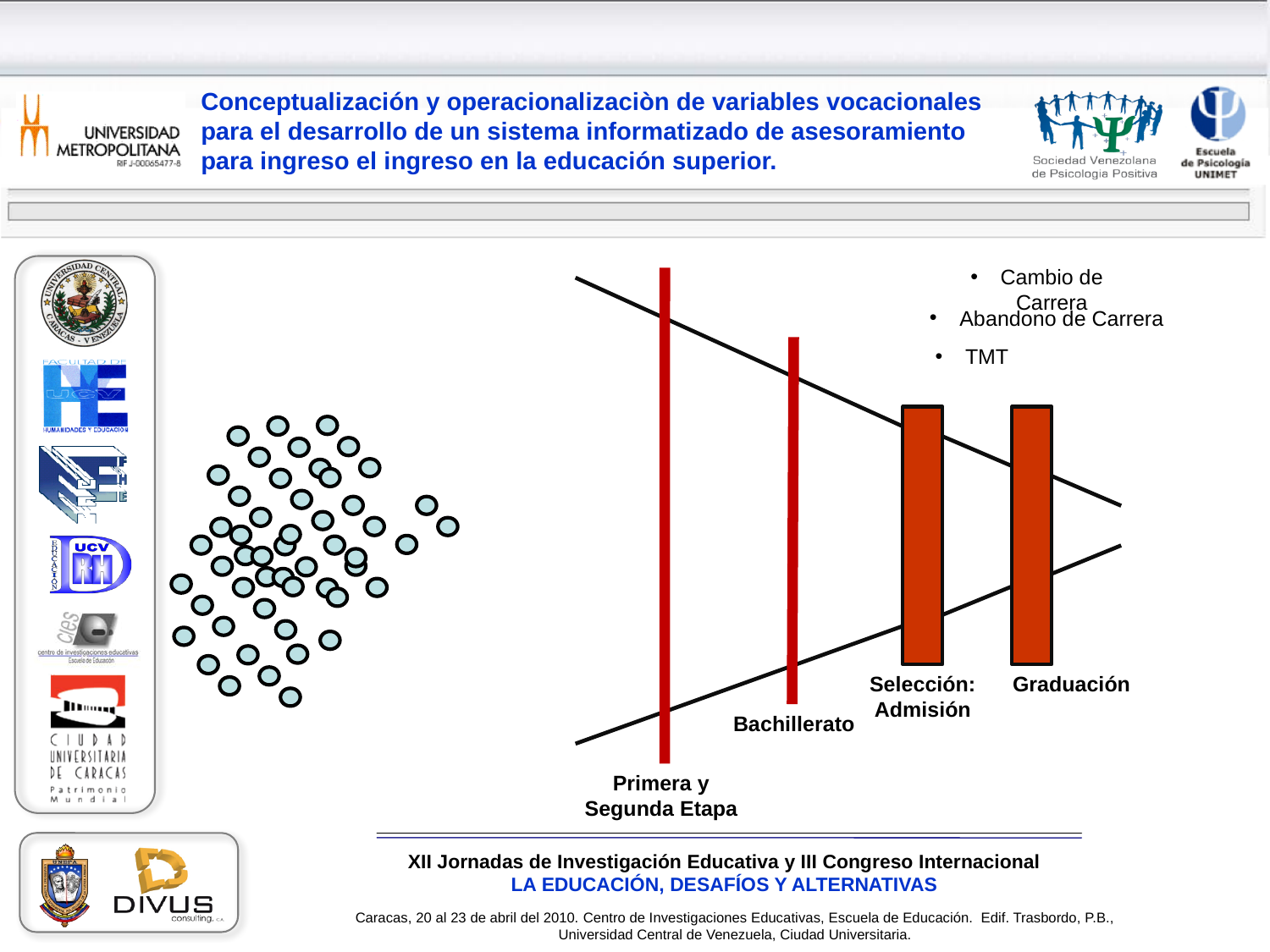

Cambio de Carrera
Abandono de Carrera
TMT

Selección: Admisión
Graduación

Bachillerato
Primera y Segunda Etapa